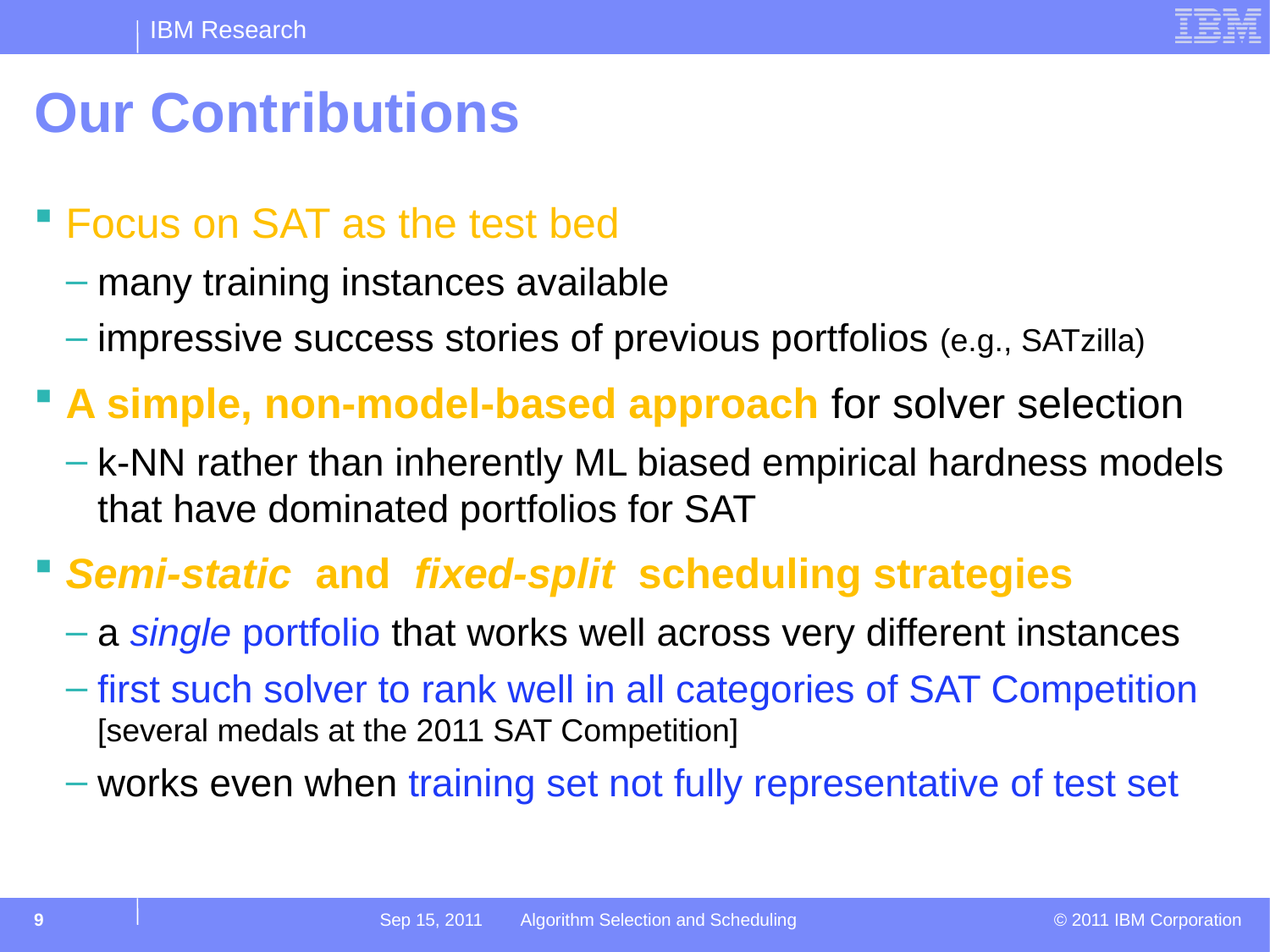

# Our Contributions
Focus on SAT as the test bed
many training instances available
impressive success stories of previous portfolios (e.g., SATzilla)
A simple, non-model-based approach for solver selection
k-NN rather than inherently ML biased empirical hardness models that have dominated portfolios for SAT
Semi-static  and  fixed-split  scheduling strategies
a single portfolio that works well across very different instances
first such solver to rank well in all categories of SAT Competition [several medals at the 2011 SAT Competition]
works even when training set not fully representative of test set
9
Sep 15, 2011        Algorithm Selection and Scheduling